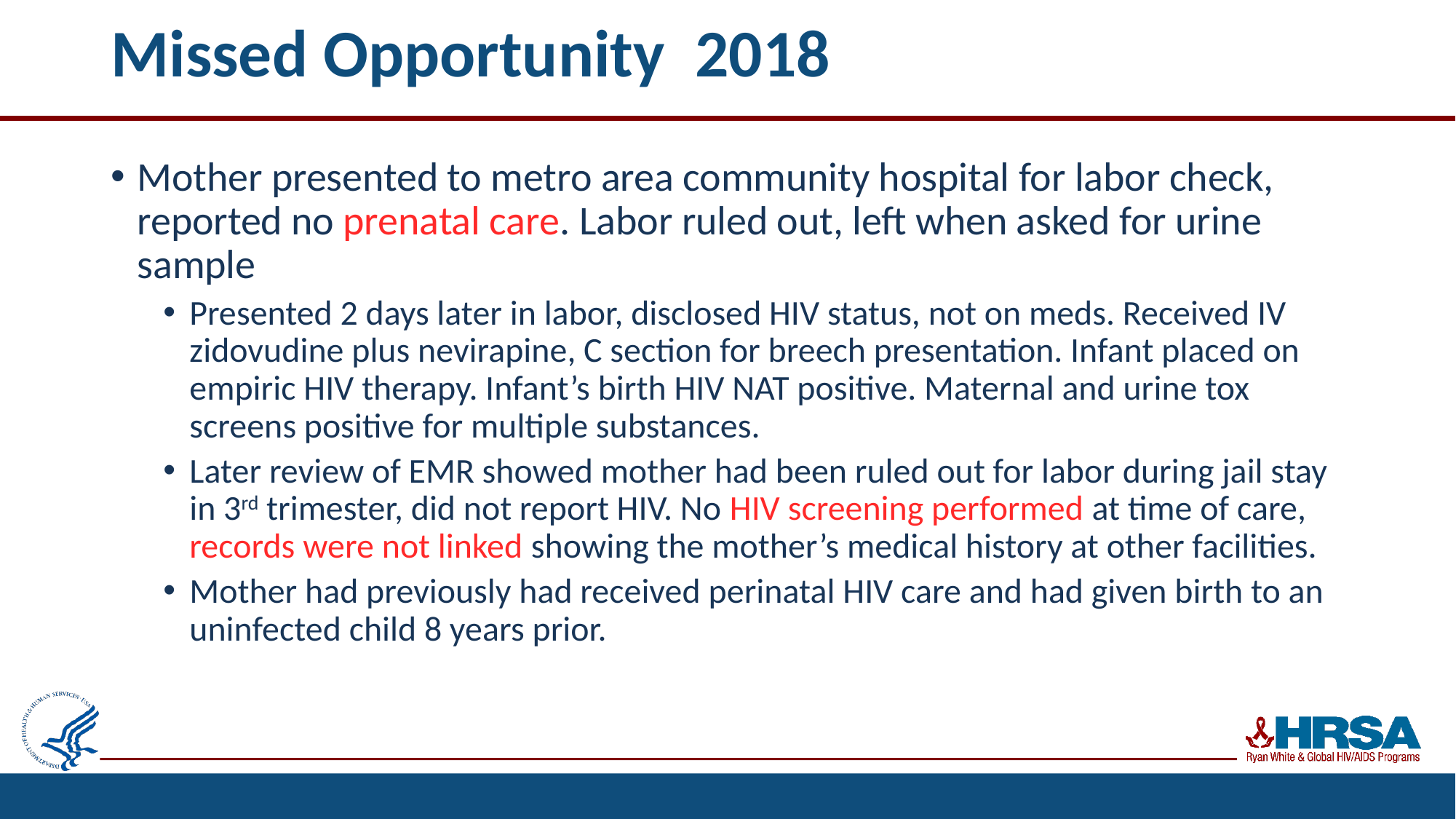

# Missed Opportunity  2018
Mother presented to metro area community hospital for labor check,  reported no prenatal care. Labor ruled out, left when asked for urine sample
Presented 2 days later in labor, disclosed HIV status, not on meds. Received IV zidovudine plus nevirapine, C section for breech presentation. Infant placed on empiric HIV therapy. Infant’s birth HIV NAT positive. Maternal and urine tox screens positive for multiple substances.
Later review of EMR showed mother had been ruled out for labor during jail stay in 3rd trimester, did not report HIV. No HIV screening performed at time of care, records were not linked showing the mother’s medical history at other facilities.
Mother had previously had received perinatal HIV care and had given birth to an uninfected child 8 years prior.